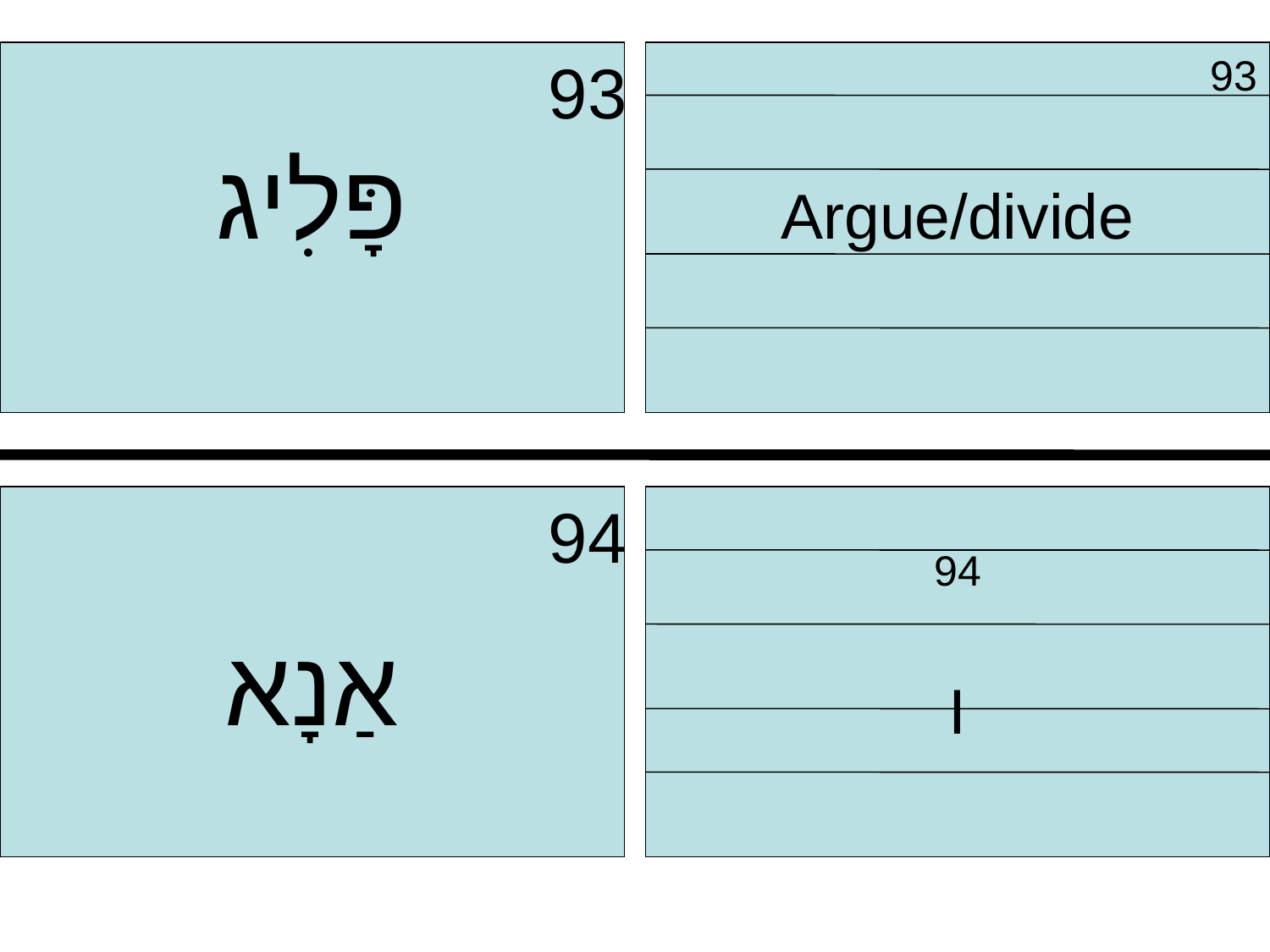

93
פָּלִיג
                           93

Argue/divide

                            94

אַנָא

                                               94

I